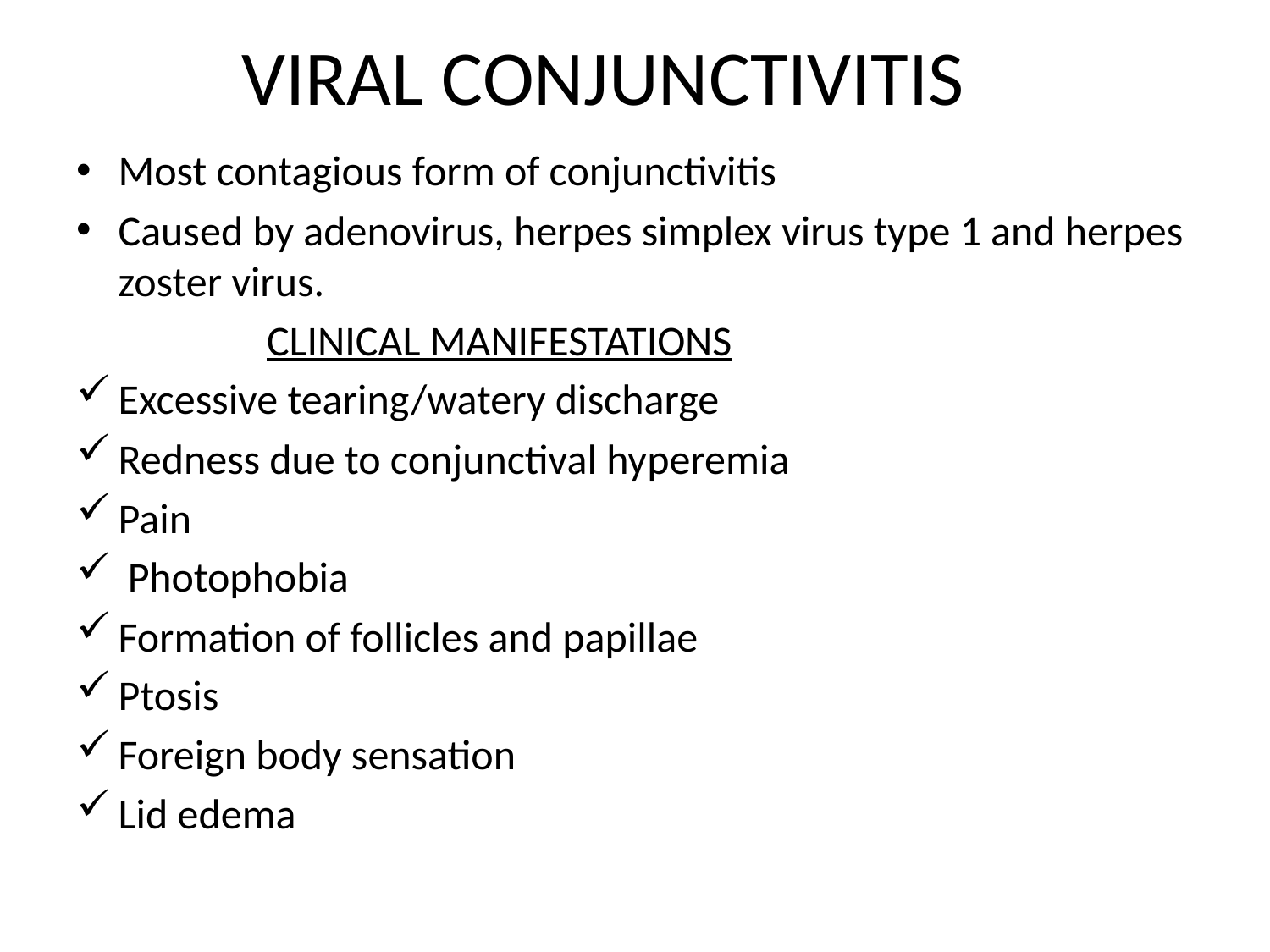

# VIRAL CONJUNCTIVITIS
Most contagious form of conjunctivitis
Caused by adenovirus, herpes simplex virus type 1 and herpes zoster virus.
		CLINICAL MANIFESTATIONS
Excessive tearing/watery discharge
Redness due to conjunctival hyperemia
Pain
 Photophobia
Formation of follicles and papillae
Ptosis
Foreign body sensation
Lid edema